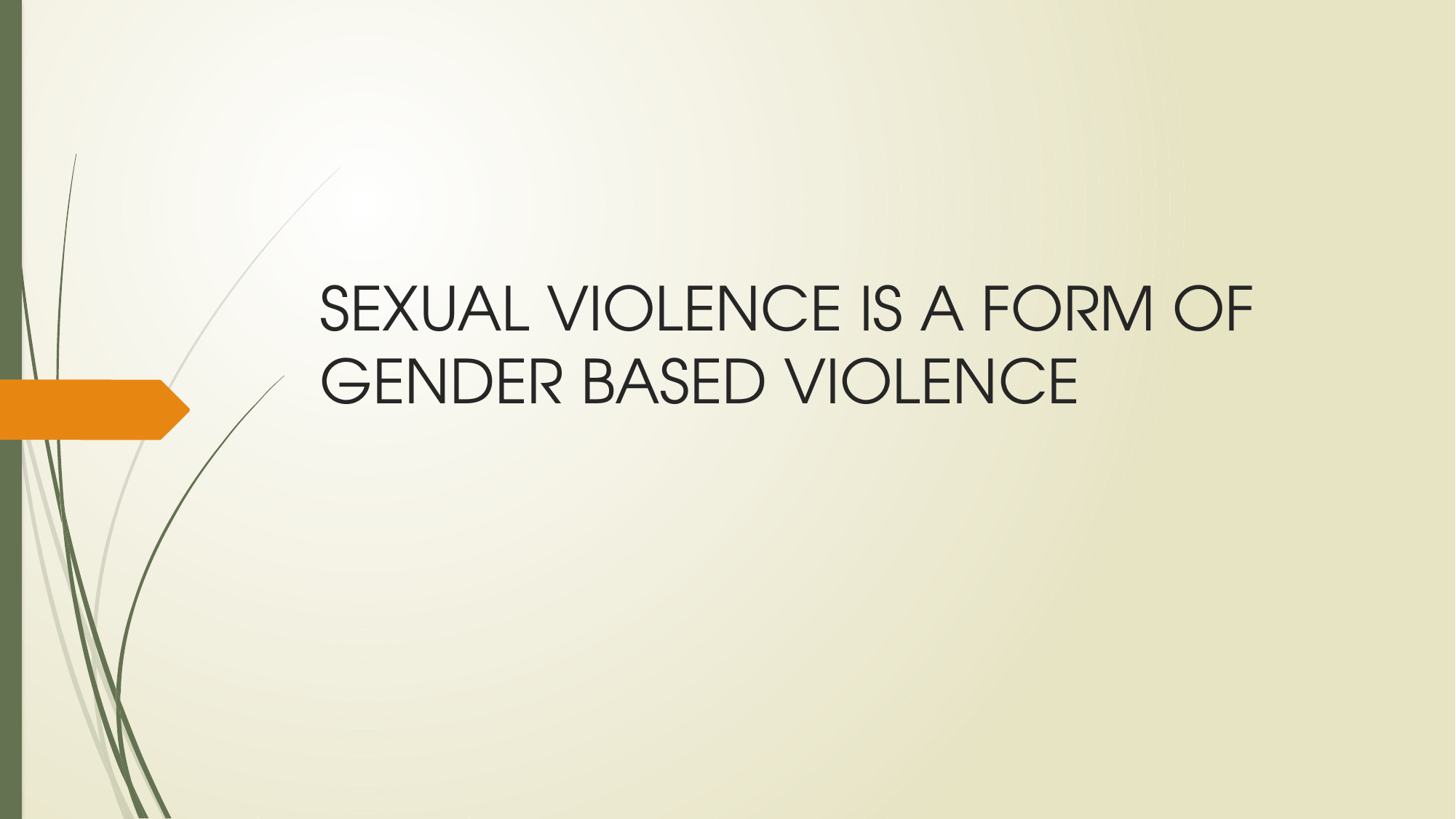

# SEXUAL VIOLENCE IS A FORM OF GENDER BASED VIOLENCE